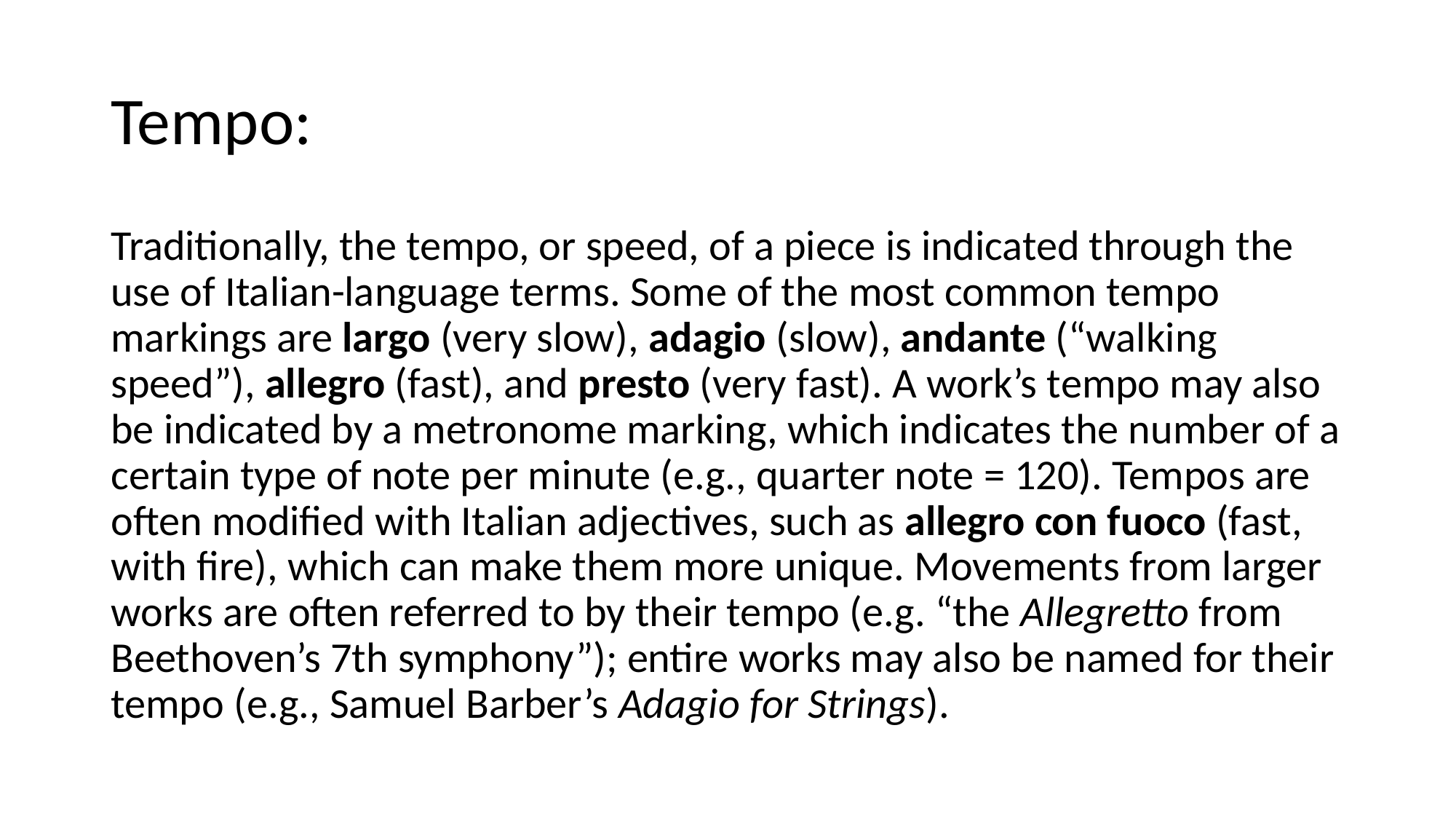

# Tempo:
Traditionally, the tempo, or speed, of a piece is indicated through the use of Italian-language terms. Some of the most common tempo markings are largo (very slow), adagio (slow), andante (“walking speed”), allegro (fast), and presto (very fast). A work’s tempo may also be indicated by a metronome marking, which indicates the number of a certain type of note per minute (e.g., quarter note = 120). Tempos are often modified with Italian adjectives, such as allegro con fuoco (fast, with fire), which can make them more unique. Movements from larger works are often referred to by their tempo (e.g. “the Allegretto from Beethoven’s 7th symphony”); entire works may also be named for their tempo (e.g., Samuel Barber’s Adagio for Strings).